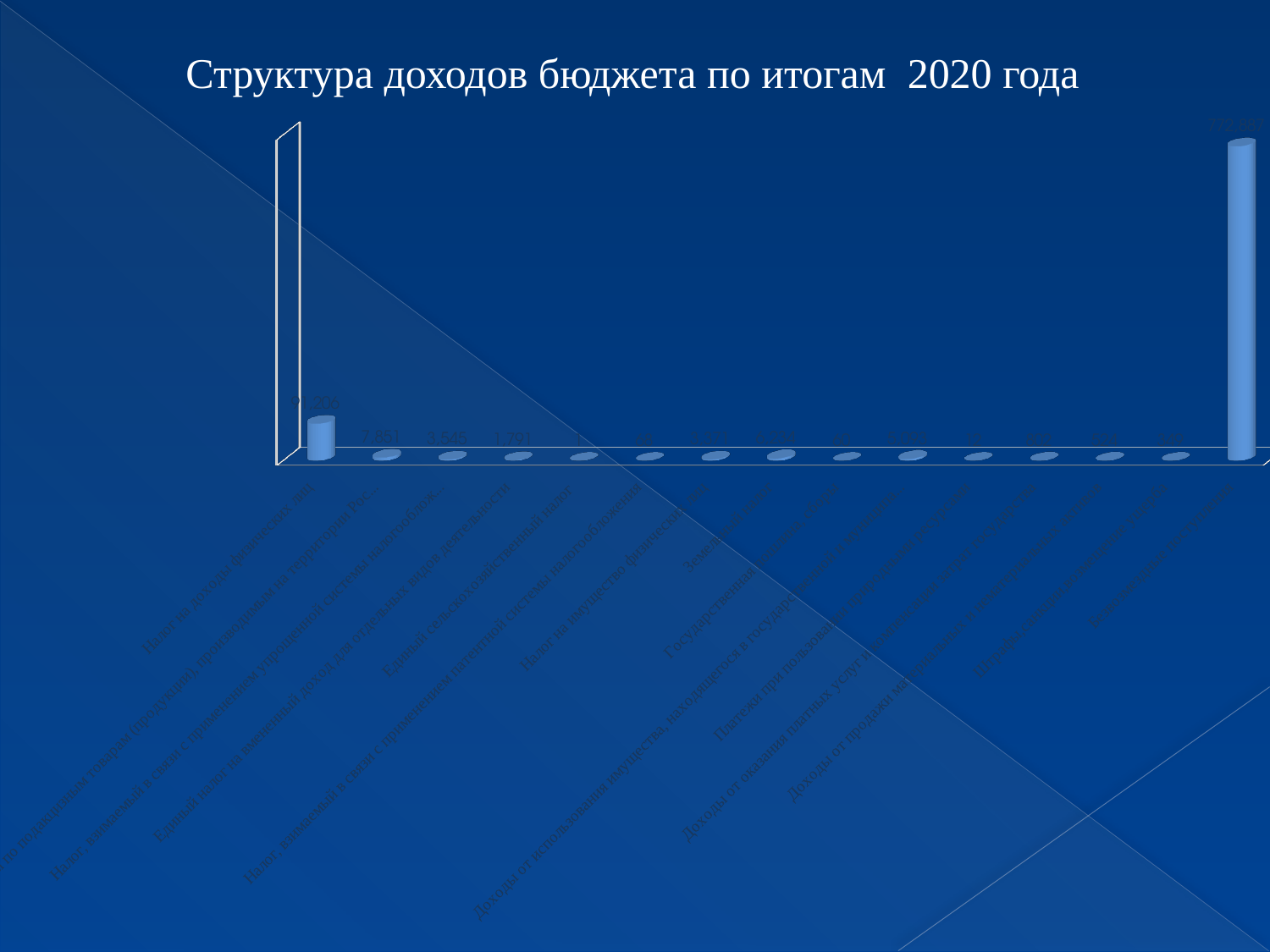

Структура доходов бюджета по итогам  2020 года

[unsupported chart]